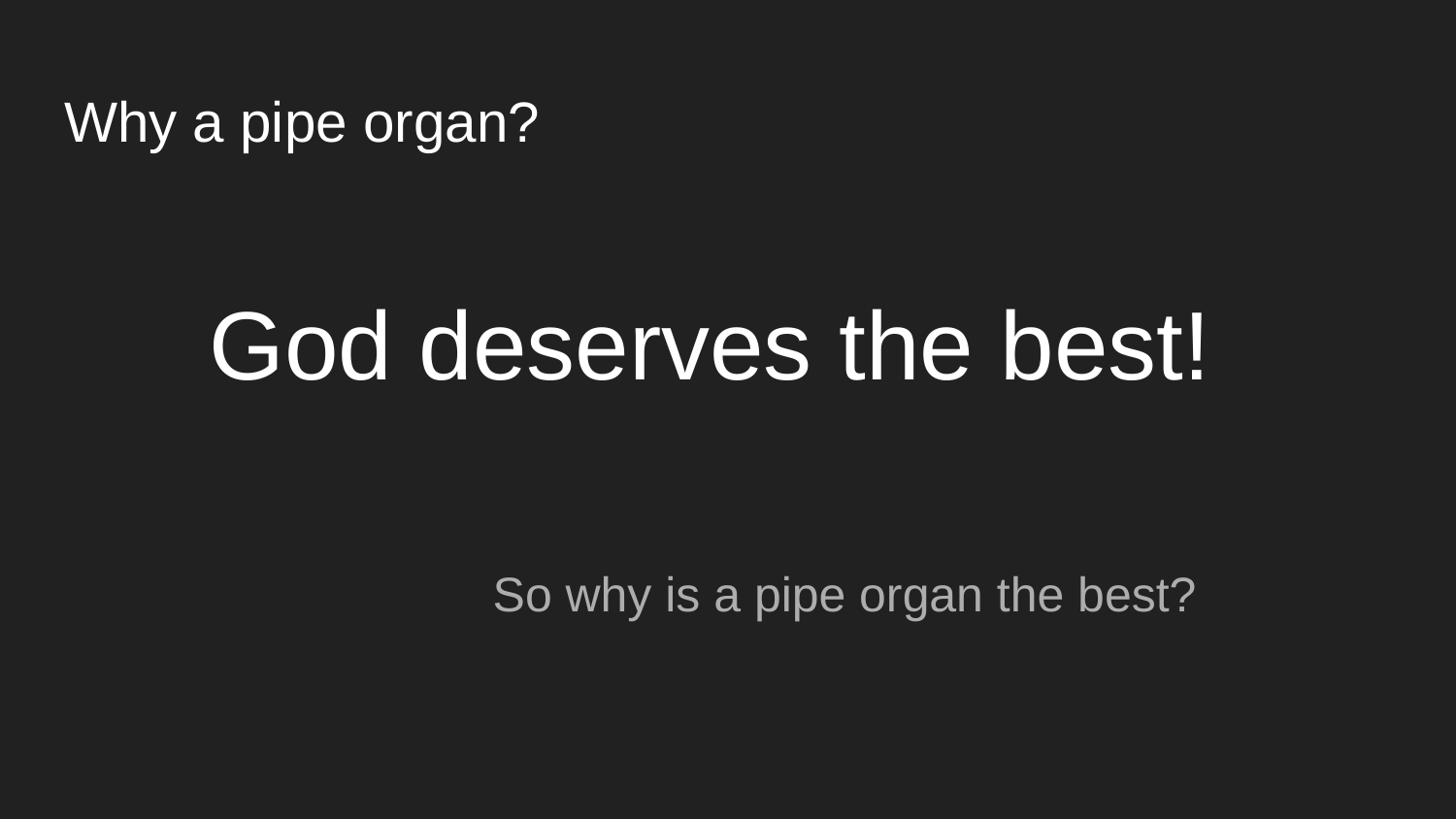

# Why a pipe organ?
God deserves the best!
So why is a pipe organ the best?